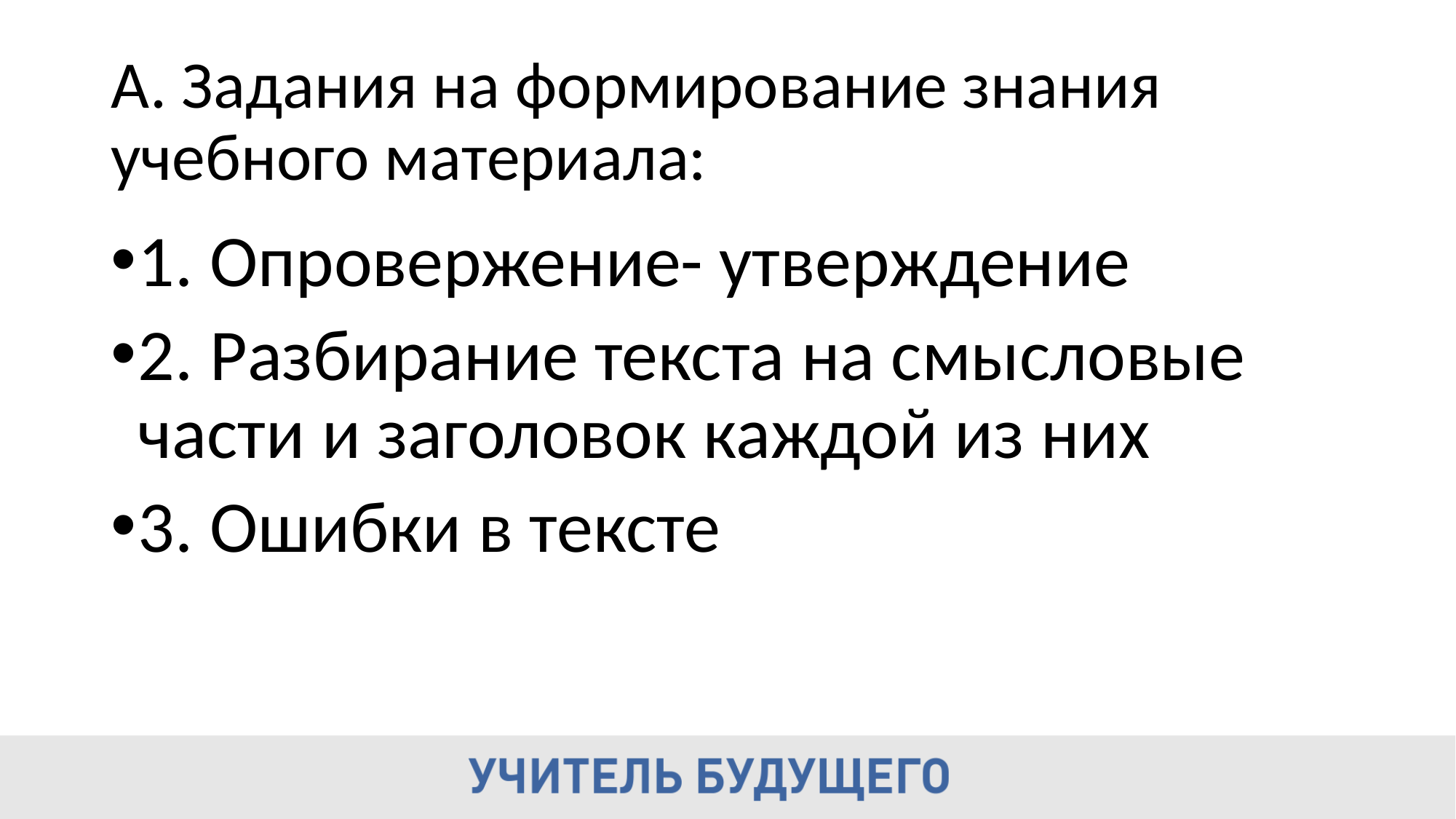

# А. Задания на формирование знания учебного материала:
1. Опровержение- утверждение
2. Разбирание текста на смысловые части и заголовок каждой из них
3. Ошибки в тексте